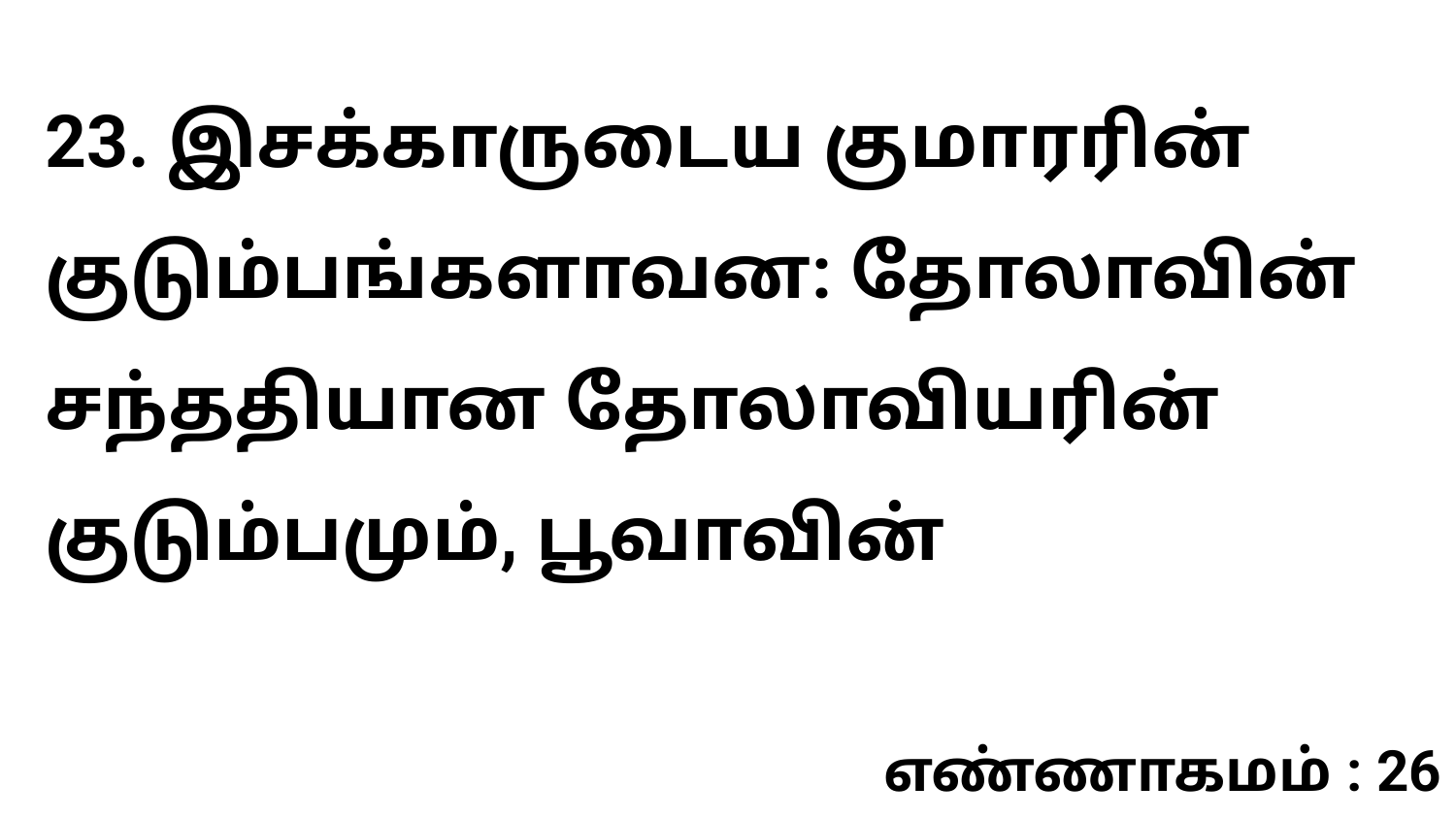

23. இசக்காருடைய குமாரரின் குடும்பங்களாவன: தோலாவின் சந்ததியான தோலாவியரின் குடும்பமும், பூவாவின்
எண்ணாகமம் : 26